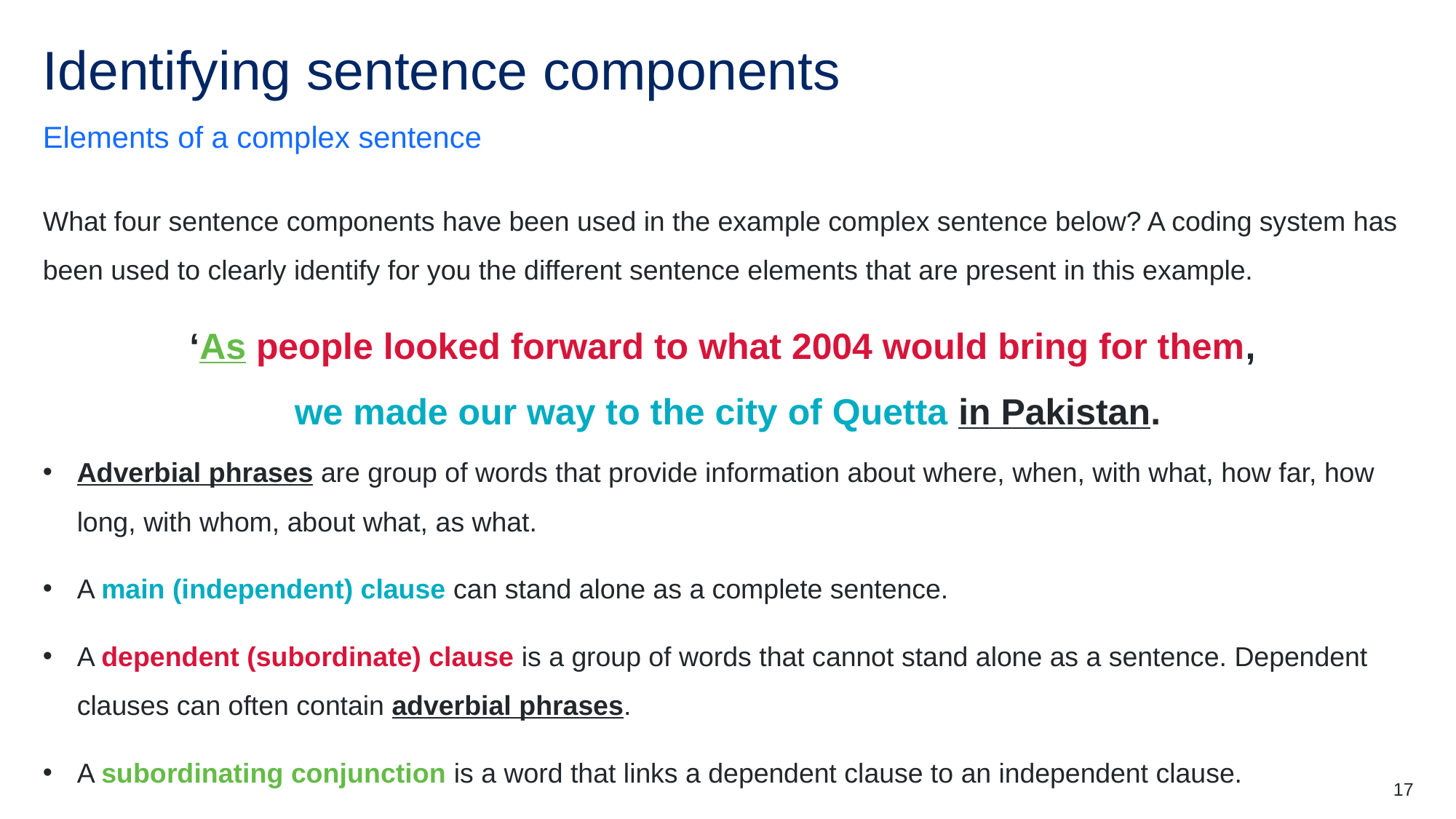

# Identifying sentence components
Elements of a complex sentence
What four sentence components have been used in the example complex sentence below? A coding system has been used to clearly identify for you the different sentence elements that are present in this example.
‘As people looked forward to what 2004 would bring for them,
we made our way to the city of Quetta in Pakistan.
Adverbial phrases are group of words that provide information about where, when, with what, how far, how long, with whom, about what, as what.
A main (independent) clause can stand alone as a complete sentence.
A dependent (subordinate) clause is a group of words that cannot stand alone as a sentence. Dependent clauses can often contain adverbial phrases.
A subordinating conjunction is a word that links a dependent clause to an independent clause.
17